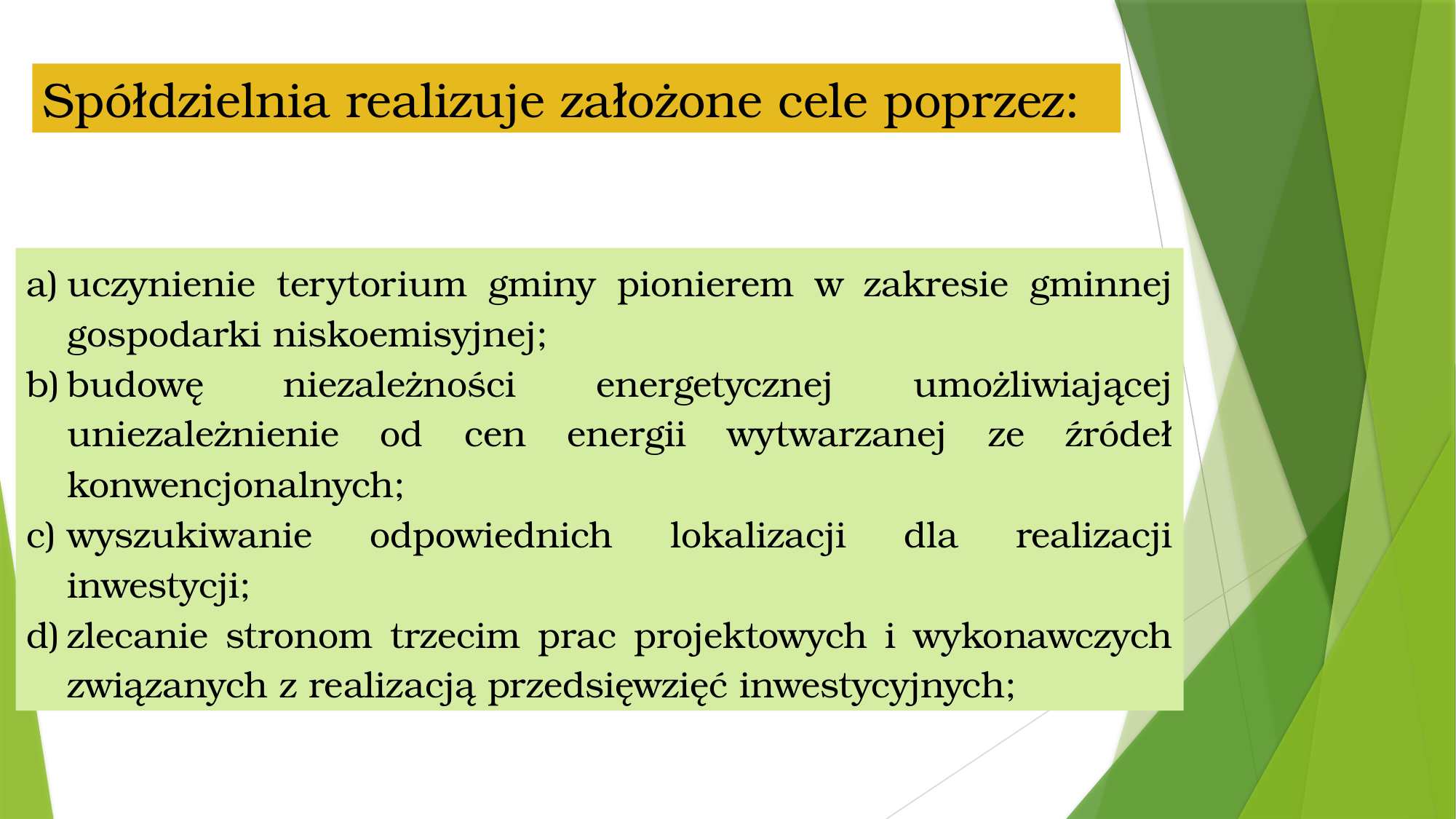

Spółdzielnia realizuje założone cele poprzez:
uczynienie terytorium gminy pionierem w zakresie gminnej gospodarki niskoemisyjnej;
budowę niezależności energetycznej umożliwiającej uniezależnienie od cen energii wytwarzanej ze źródeł konwencjonalnych;
wyszukiwanie odpowiednich lokalizacji dla realizacji inwestycji;
zlecanie stronom trzecim prac projektowych i wykonawczych związanych z realizacją przedsięwzięć inwestycyjnych;